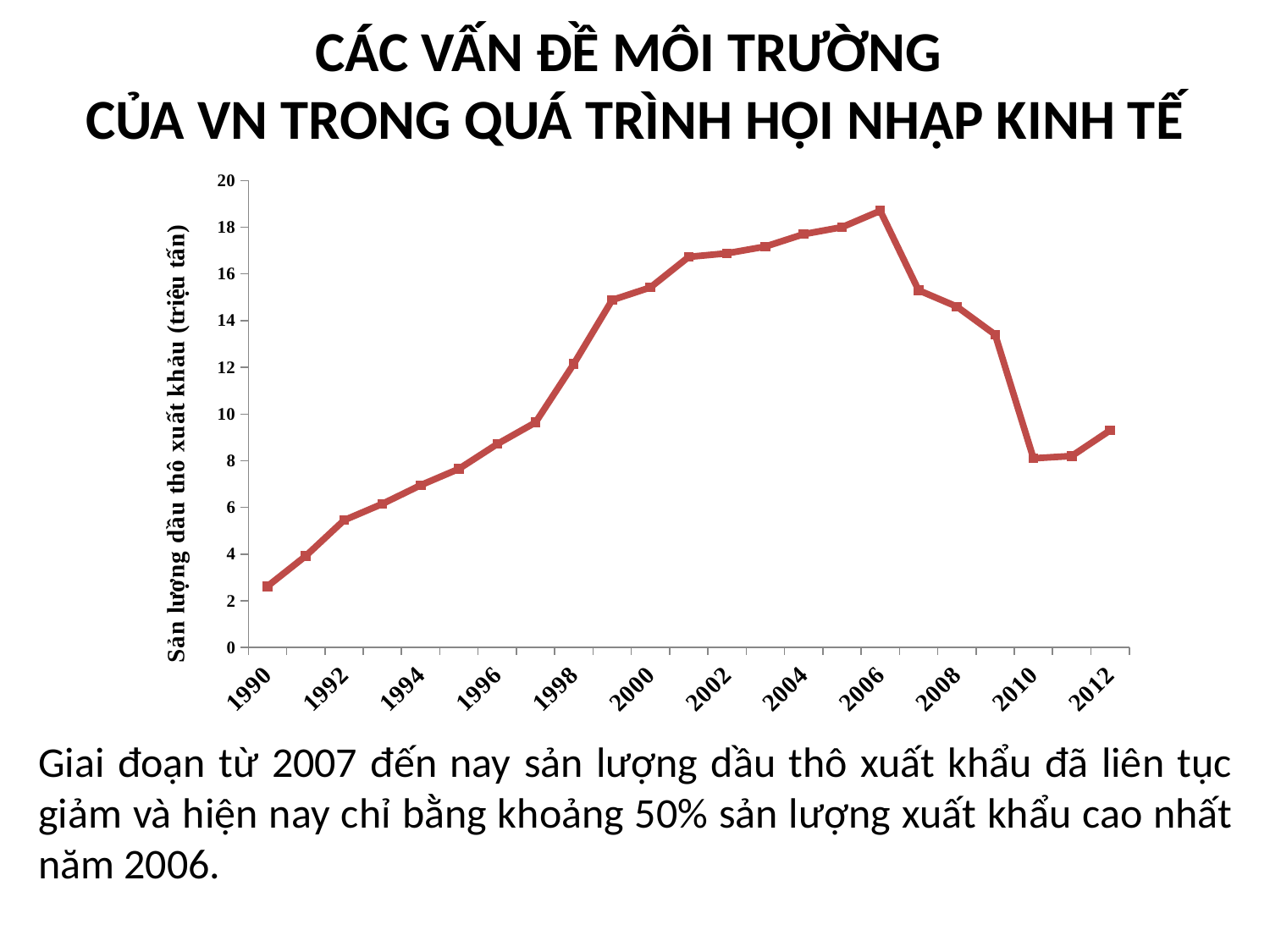

# CÁC VẤN ĐỀ MÔI TRƯỜNG CỦA VN TRONG QUÁ TRÌNH HỘI NHẬP KINH TẾ

### Chart

| Category | Sản lượng dầu thô xuất khẩu |
|---|---|
| 1990.0 | 2.62 |
| 1991.0 | 3.92 |
| 1992.0 | 5.45 |
| 1993.0 | 6.149999999999999 |
| 1994.0 | 6.95 |
| 1995.0 | 7.649999999999998 |
| 1996.0 | 8.71 |
| 1997.0 | 9.639999999999999 |
| 1998.0 | 12.15 |
| 1999.0 | 14.88 |
| 2000.0 | 15.42 |
| 2001.0 | 16.73 |
| 2002.0 | 16.88 |
| 2003.0 | 17.17000000000001 |
| 2004.0 | 17.7 |
| 2005.0 | 18.0 |
| 2006.0 | 18.7 |
| 2007.0 | 15.3 |
| 2008.0 | 14.6 |
| 2009.0 | 13.4 |
| 2010.0 | 8.1 |
| 2011.0 | 8.200000000000001 |
| 2012.0 | 9.3 |
Giai đoạn từ 2007 đến nay sản lượng dầu thô xuất khẩu đã liên tục giảm và hiện nay chỉ bằng khoảng 50% sản lượng xuất khẩu cao nhất năm 2006.